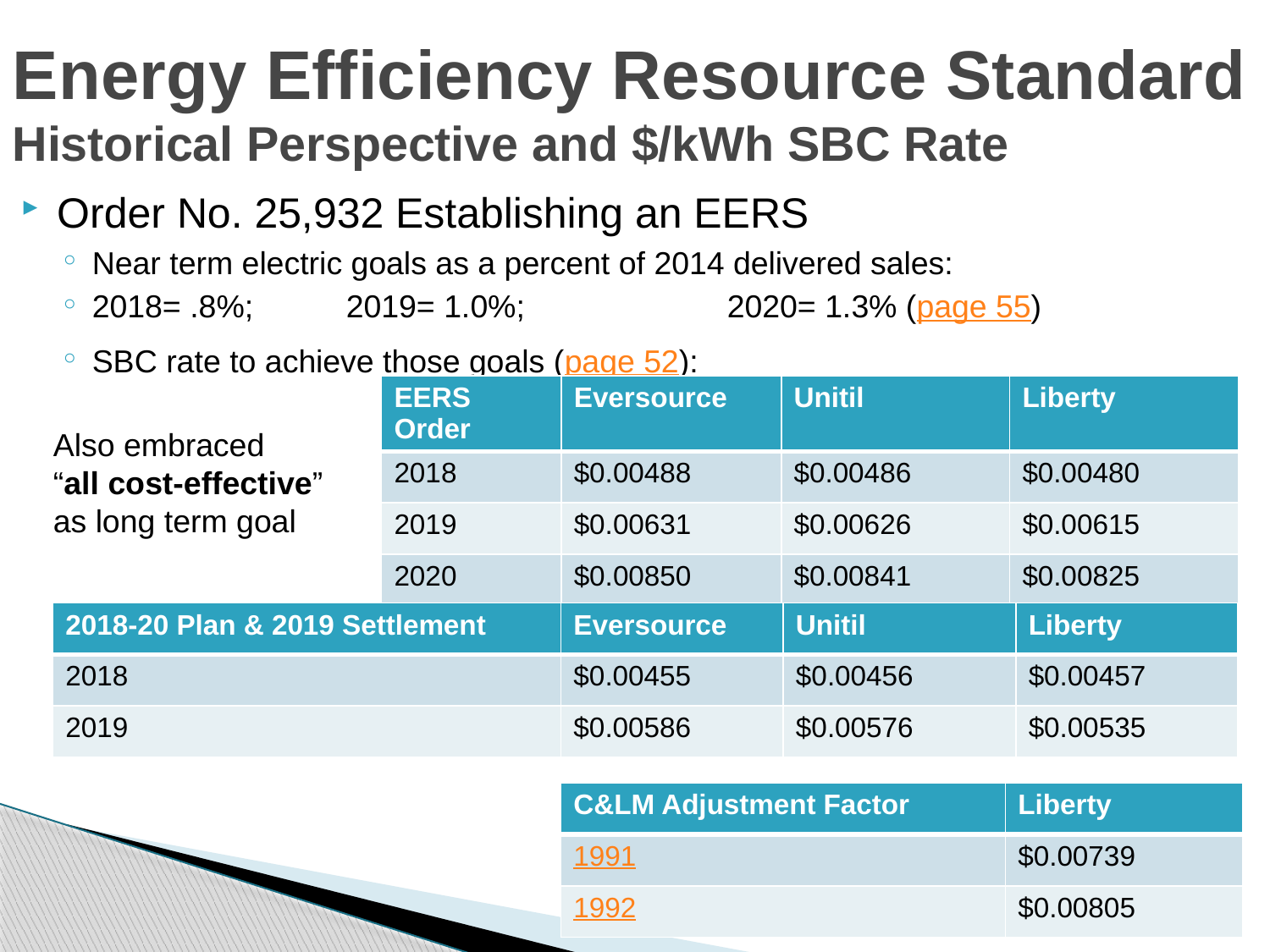

# Energy Efficiency Resource Standard Historical Perspective and $/kWh SBC Rate
Order No. 25,932 Establishing an EERS
Near term electric goals as a percent of 2014 delivered sales:
2018= .8%; 	2019= 1.0%;		2020= 1.3% (page 55)
SBC rate to achieve those goals (page 52):

| EERS Order | Eversource | Unitil | Liberty |
| --- | --- | --- | --- |
| 2018 | $0.00488 | $0.00486 | $0.00480 |
| 2019 | $0.00631 | $0.00626 | $0.00615 |
| 2020 | $0.00850 | $0.00841 | $0.00825 |
Also embraced
“all cost-effective”
as long term goal
| 2018-20 Plan & 2019 Settlement | Eversource | Unitil | Liberty |
| --- | --- | --- | --- |
| 2018 | $0.00455 | $0.00456 | $0.00457 |
| 2019 | $0.00586 | $0.00576 | $0.00535 |
| C&LM Adjustment Factor | Liberty |
| --- | --- |
| 1991 | $0.00739 |
| 1992 | $0.00805 |